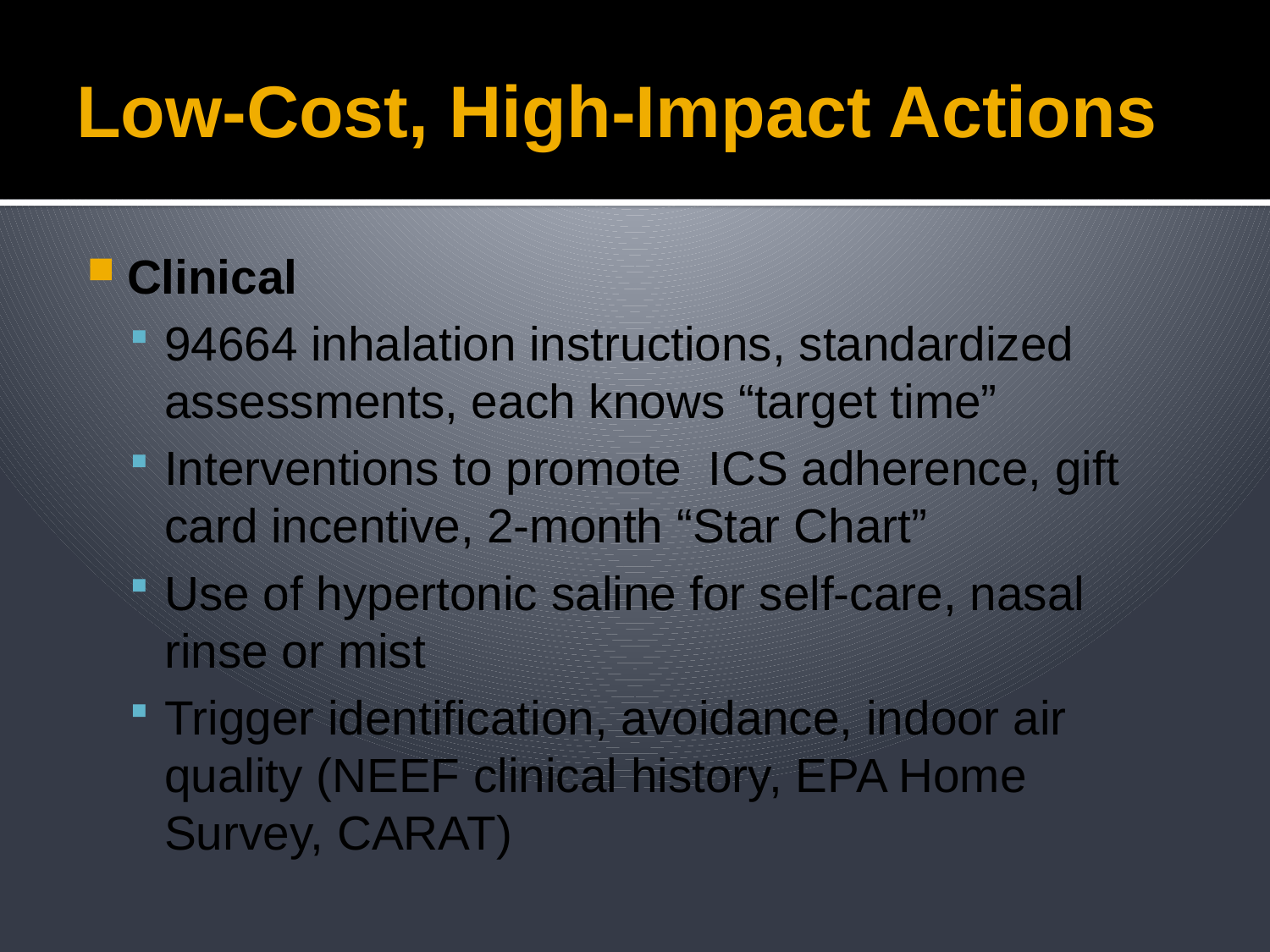

# Low-Cost, High-Impact Actions
Clinical
94664 inhalation instructions, standardized assessments, each knows “target time”
Interventions to promote  ICS adherence, gift card incentive, 2-month “Star Chart”
Use of hypertonic saline for self-care, nasal rinse or mist
Trigger identification, avoidance, indoor air quality (NEEF clinical history, EPA Home Survey, CARAT)